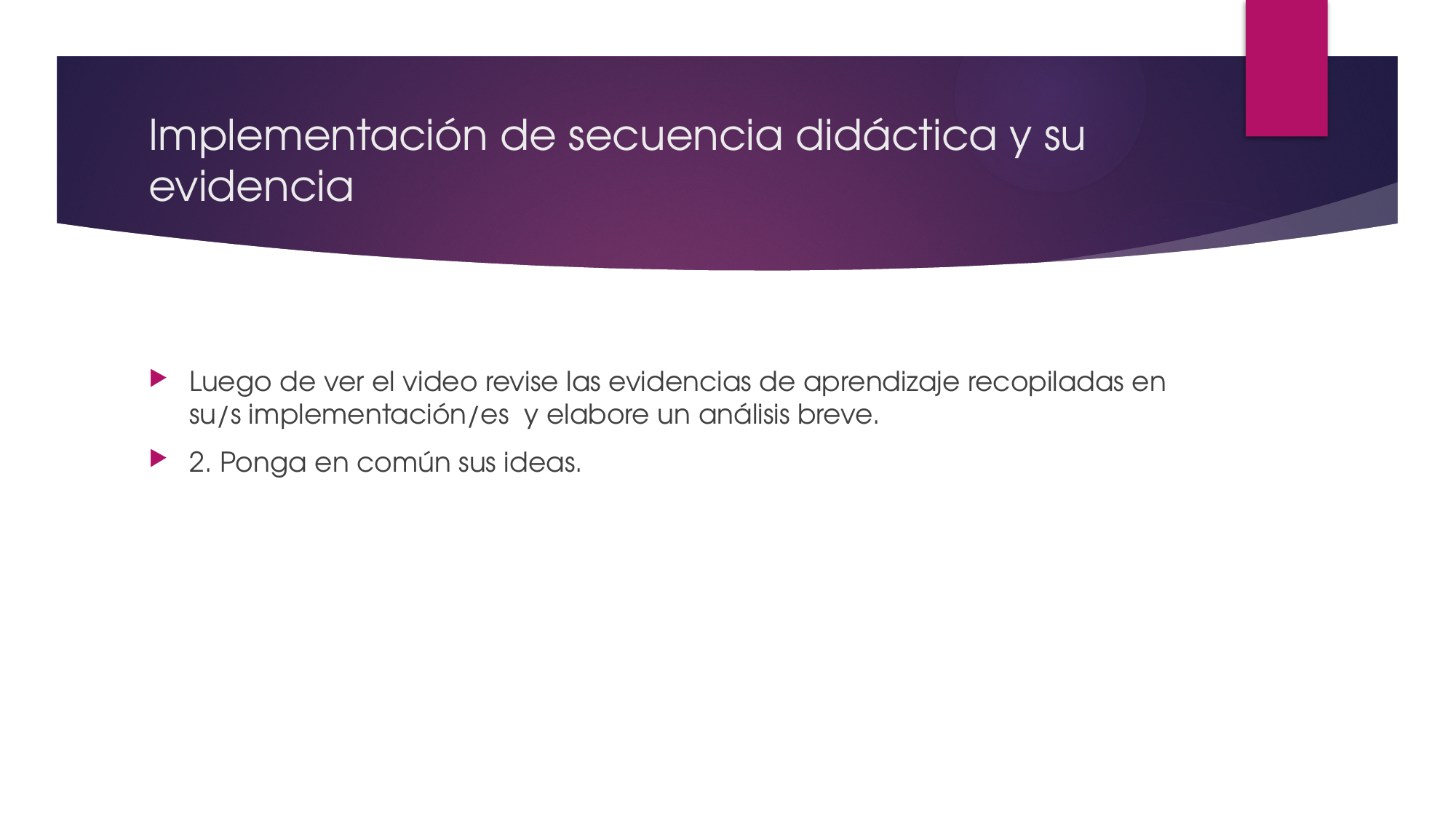

# Implementación de secuencia didáctica y su evidencia

Luego de ver el video revise las evidencias de aprendizaje recopiladas en su/s implementación/es  y elabore un análisis breve.
2. Ponga en común sus ideas.